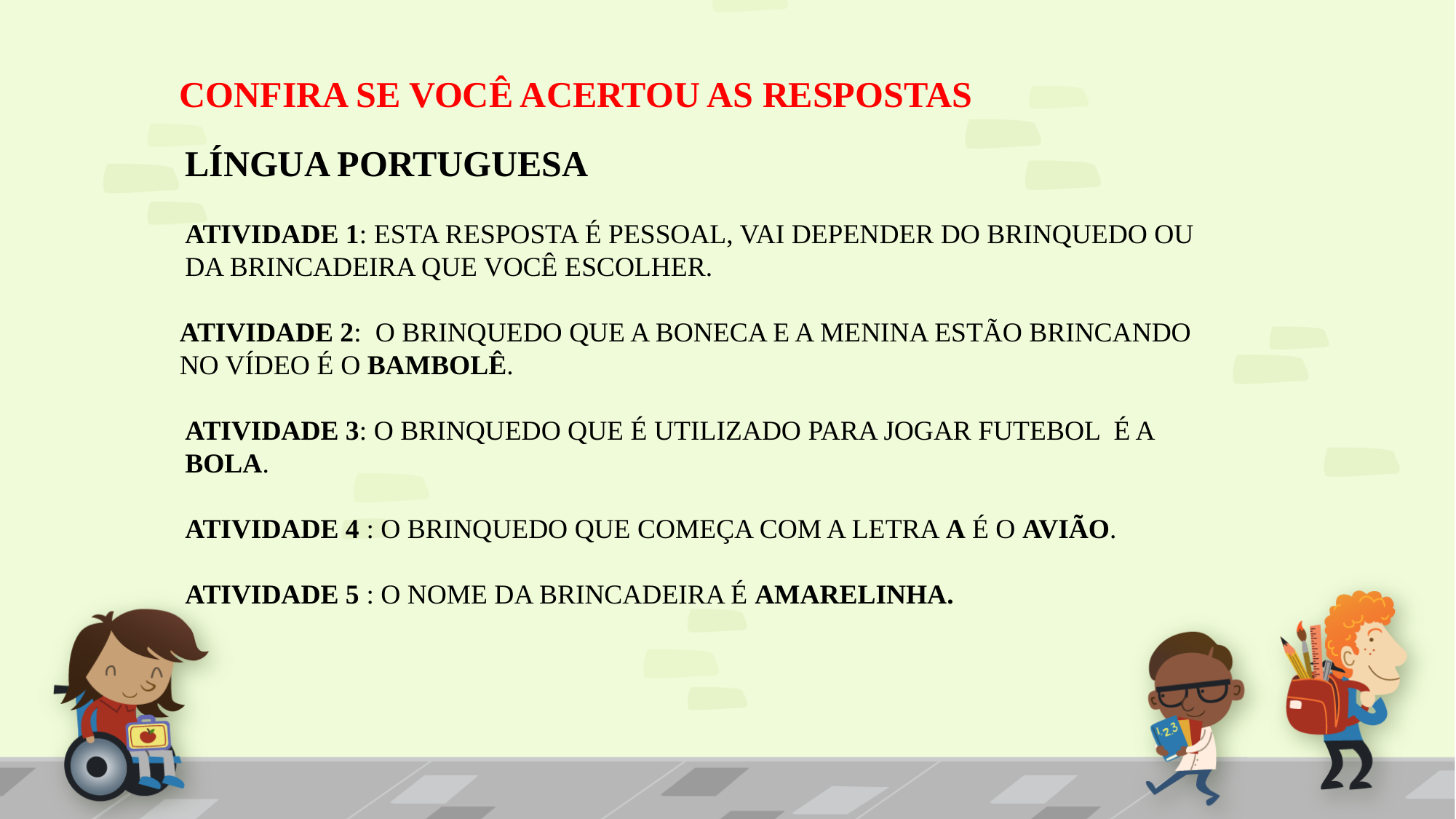

CONFIRA SE VOCÊ ACERTOU AS RESPOSTAS

LÍNGUA PORTUGUESA

ATIVIDADE 1: ESTA RESPOSTA É PESSOAL, VAI DEPENDER DO BRINQUEDO OU DA BRINCADEIRA QUE VOCÊ ESCOLHER.

ATIVIDADE 2:  O BRINQUEDO QUE A BONECA E A MENINA ESTÃO BRINCANDO NO VÍDEO É O BAMBOLÊ.

ATIVIDADE 3: O BRINQUEDO QUE É UTILIZADO PARA JOGAR FUTEBOL  É A BOLA.

ATIVIDADE 4 : O BRINQUEDO QUE COMEÇA COM A LETRA A É O AVIÃO.

ATIVIDADE 5 : O NOME DA BRINCADEIRA É AMARELINHA.